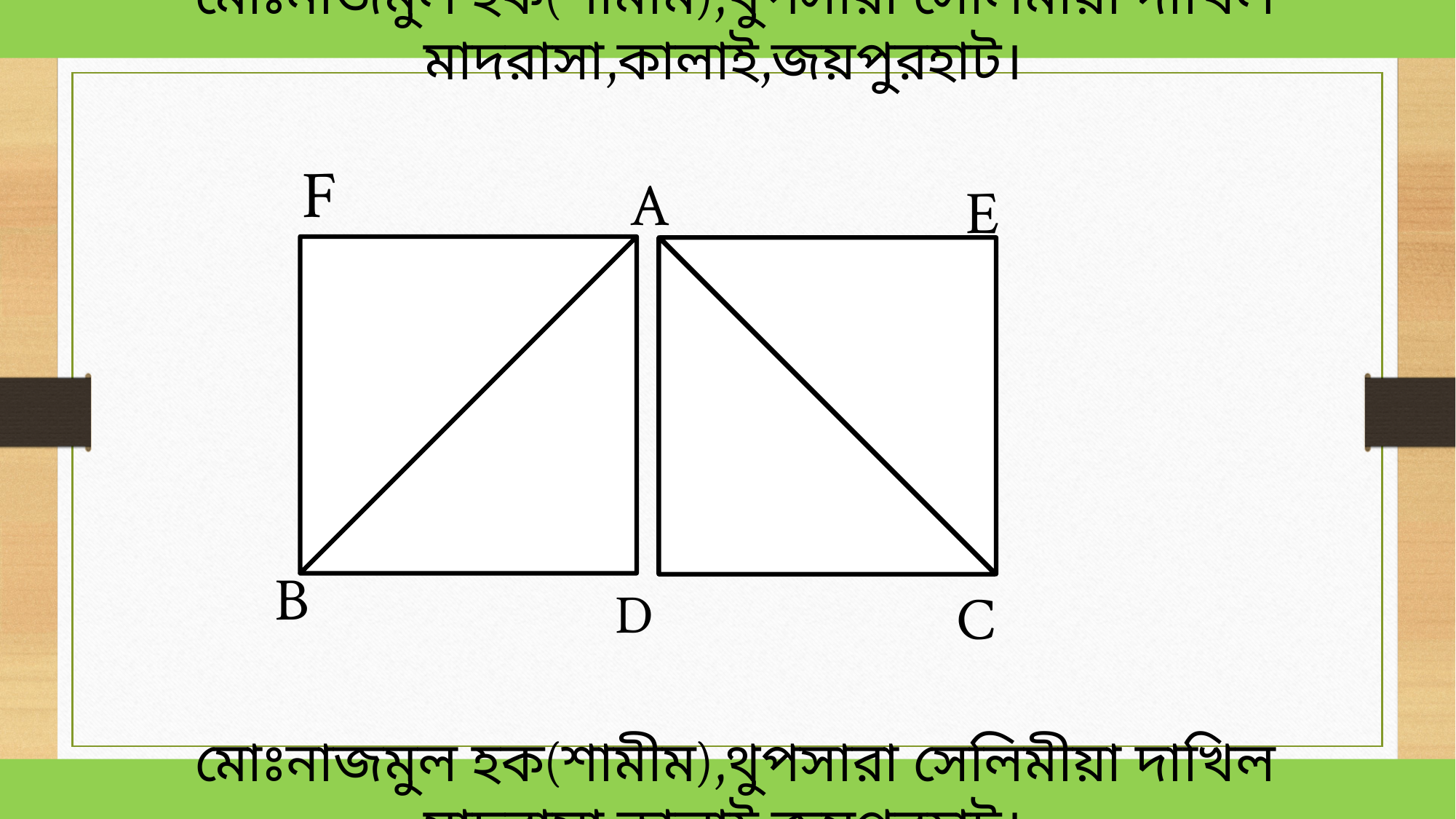

মোঃনাজমুল হক(শামীম),থুপসারা সেলিমীয়া দাখিল মাদরাসা,কালাই,জয়পুরহাট।
F
A
E

B
C
D
 মোঃনাজমুল হক(শামীম),থুপসারা সেলিমীয়া দাখিল মাদরাসা,কালাই,জয়পুরহাট।